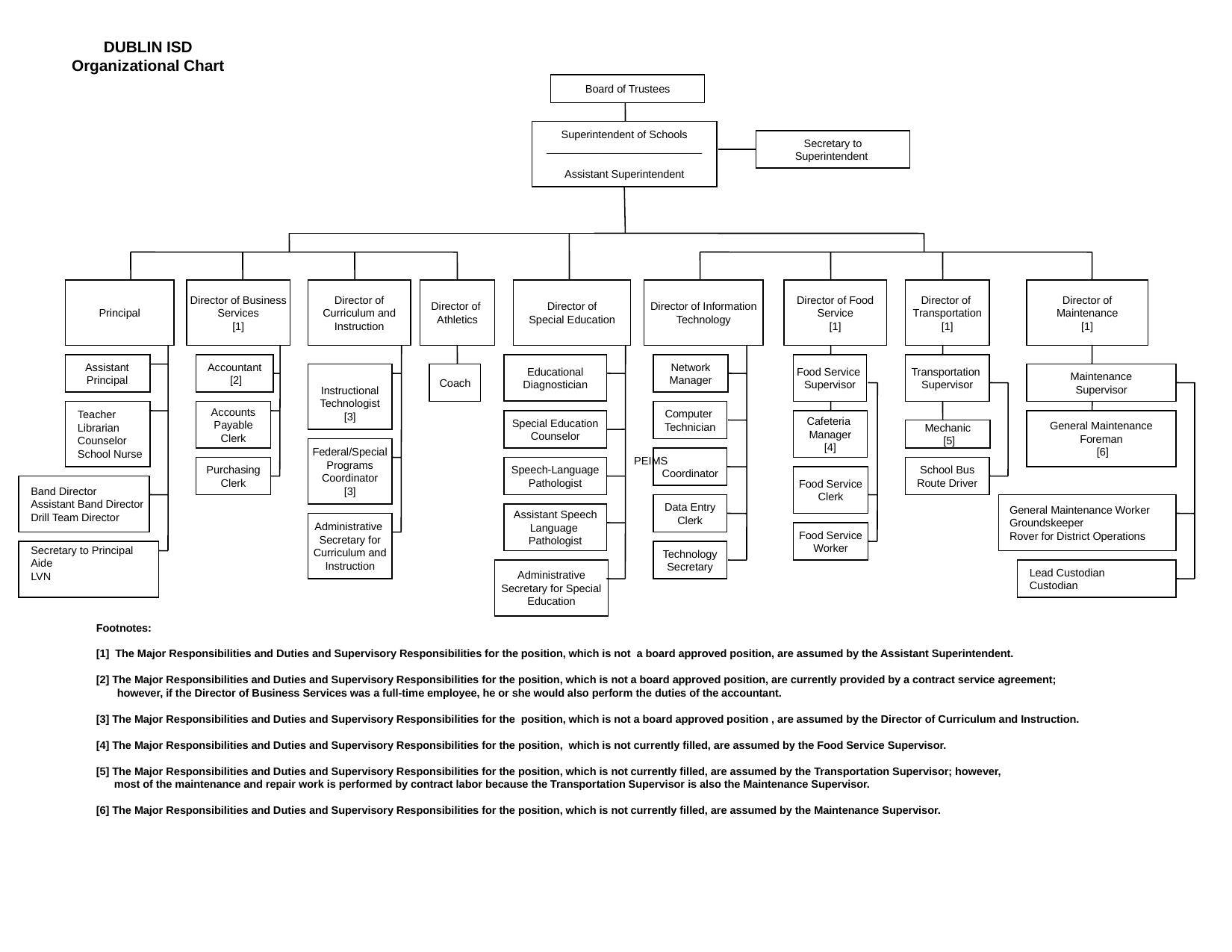

# DUBLIN ISD Organizational Chart
Board of Trustees

Superintendent of Schools
__________________________

Assistant Superintendent
Secretary to
Superintendent

Principal
Director of Business
Services
[1]
Director of
Curriculum and
Instruction
Director of
Athletics
Director of
Special Education
Director of Information
Technology

Director of Food
Service
[1]

Director of
Transportation
[1]

Director of
Maintenance
[1]

Assistant
Principal
Accountant
 [2]
Educational
Diagnostician
Network
Manager

Food Service
Supervisor

Transportation
Supervisor

Instructional
Technologist
[3]
Coach
Maintenance
Supervisor
Teacher
Librarian
Counselor
School Nurse
Accounts
Payable
Clerk
Computer
Technician

Special Education
Counselor
Cafeteria
Manager
[4]
General Maintenance
Foreman
 [6]
Mechanic
 [5]

Federal/Special
Programs
Coordinator
[3]

PEIMS
Coordinator
Purchasing
Clerk

Speech-Language
Pathologist

School Bus
Route Driver
Food Service
Clerk
Band Director
Assistant Band Director
Drill Team Director
Data Entry
Clerk

General Maintenance Worker
Groundskeeper
Rover for District Operations

Assistant Speech
Language
Pathologist
Administrative
Secretary for
Curriculum and
Instruction
Food Service
Worker
Secretary to Principal
Aide
LVN

Technology
Secretary
Administrative
Secretary for Special
Education
Lead Custodian
Custodian
Footnotes:
[1]  The Major Responsibilities and Duties and Supervisory Responsibilities for the position, which is not  a board approved position, are assumed by the Assistant Superintendent.
[2] The Major Responsibilities and Duties and Supervisory Responsibilities for the position, which is not a board approved position, are currently provided by a contract service agreement;
       however, if the Director of Business Services was a full-time employee, he or she would also perform the duties of the accountant.
[3] The Major Responsibilities and Duties and Supervisory Responsibilities for the  position, which is not a board approved position , are assumed by the Director of Curriculum and Instruction.
[4] The Major Responsibilities and Duties and Supervisory Responsibilities for the position,  which is not currently filled, are assumed by the Food Service Supervisor.
[5] The Major Responsibilities and Duties and Supervisory Responsibilities for the position, which is not currently filled, are assumed by the Transportation Supervisor; however,
      most of the maintenance and repair work is performed by contract labor because the Transportation Supervisor is also the Maintenance Supervisor.
[6] The Major Responsibilities and Duties and Supervisory Responsibilities for the position, which is not currently filled, are assumed by the Maintenance Supervisor.